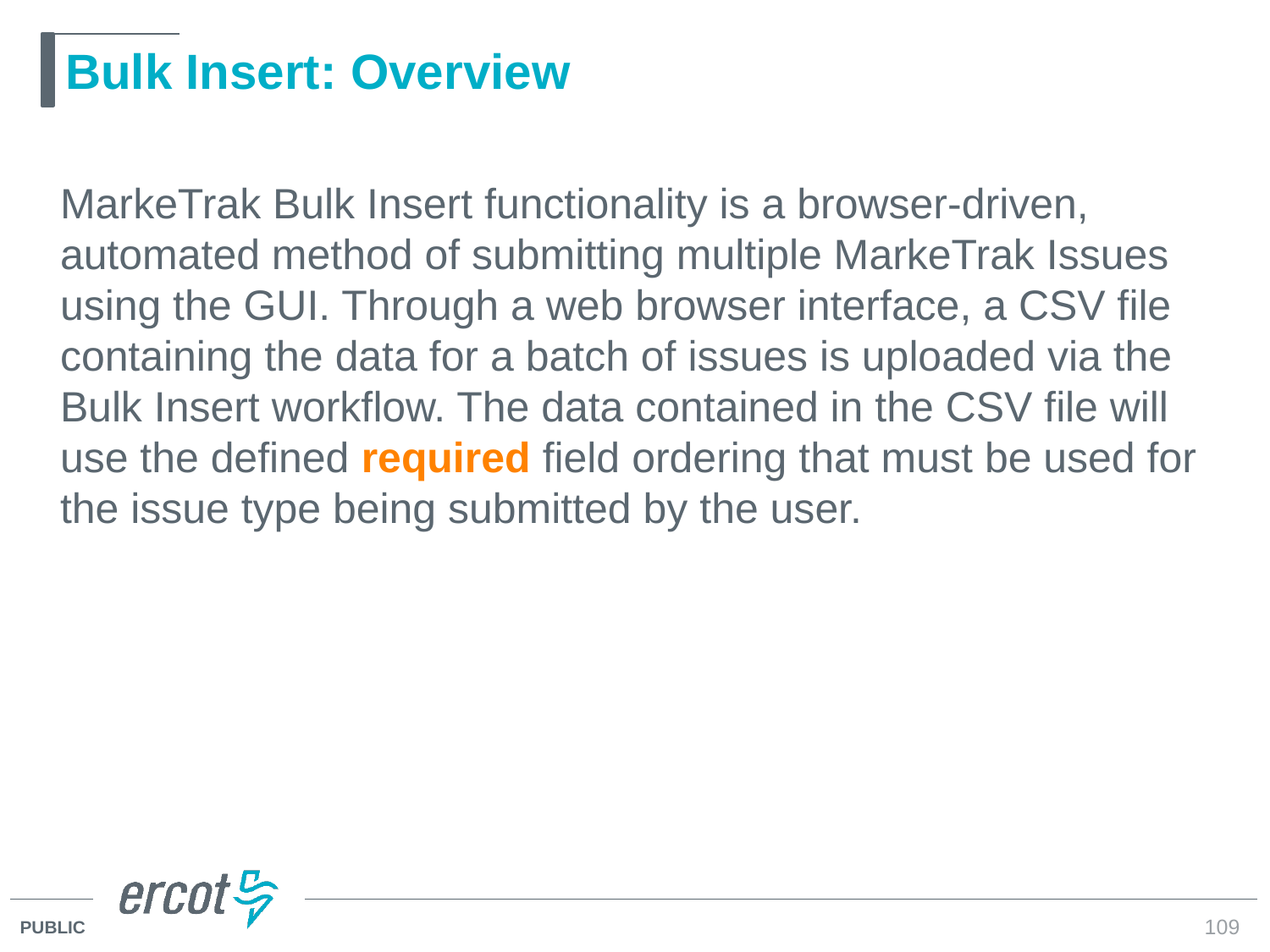

# Bulk Insert: Overview
MarkeTrak Bulk Insert functionality is a browser-driven, automated method of submitting multiple MarkeTrak Issues using the GUI. Through a web browser interface, a CSV file containing the data for a batch of issues is uploaded via the Bulk Insert workflow. The data contained in the CSV file will use the defined required field ordering that must be used for the issue type being submitted by the user.
109